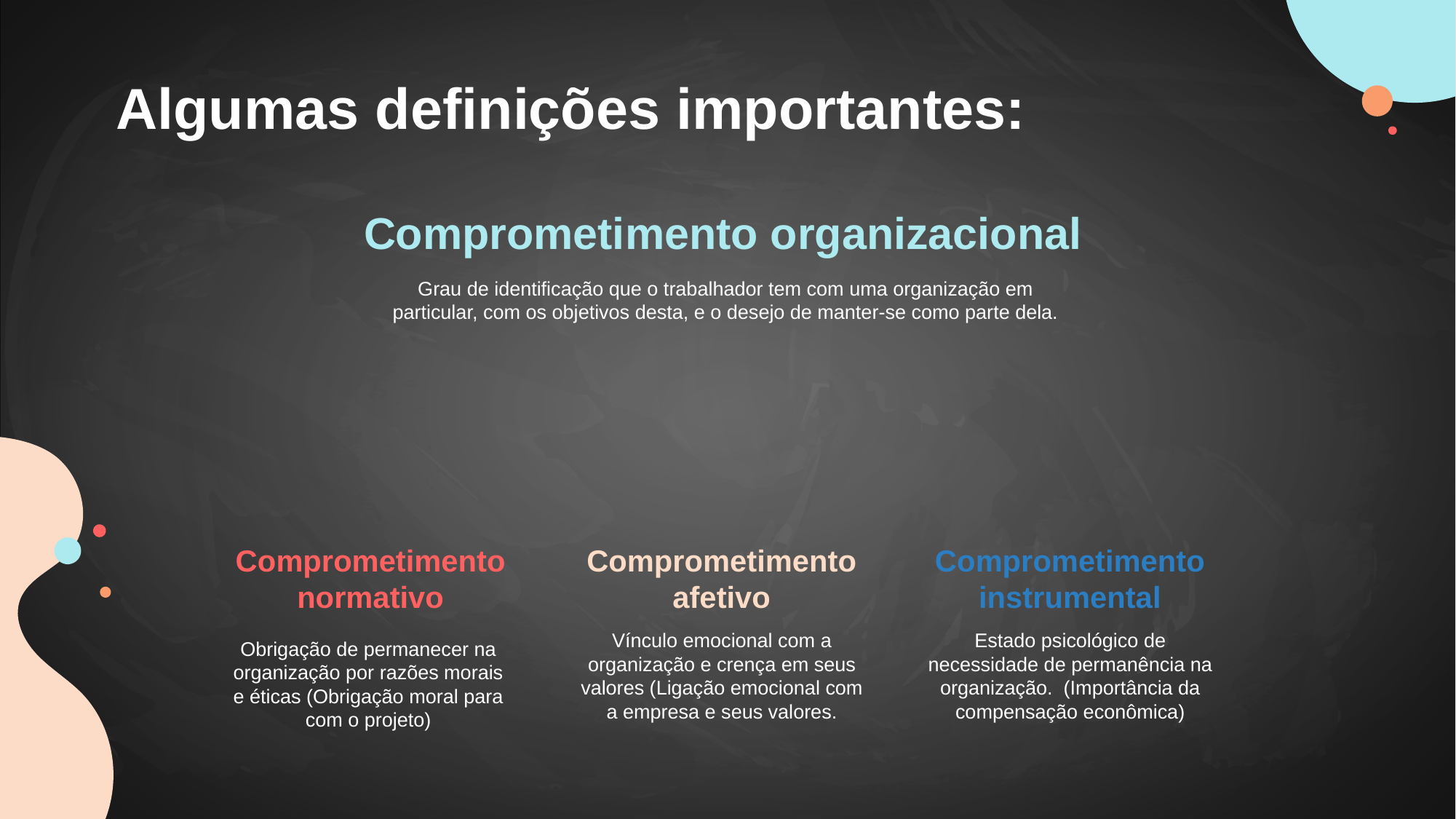

Algumas definições importantes:
Comprometimento organizacional
Grau de identificação que o trabalhador tem com uma organização em particular, com os objetivos desta, e o desejo de manter-se como parte dela.
# Comprometimento normativo
Comprometimento afetivo
Comprometimento instrumental
Estado psicológico de necessidade de permanência na organização.  (Importância da compensação econômica)
Vínculo emocional com a organização e crença em seus valores (Ligação emocional com a empresa e seus valores.
Obrigação de permanecer na organização por razões morais e éticas (Obrigação moral para com o projeto)